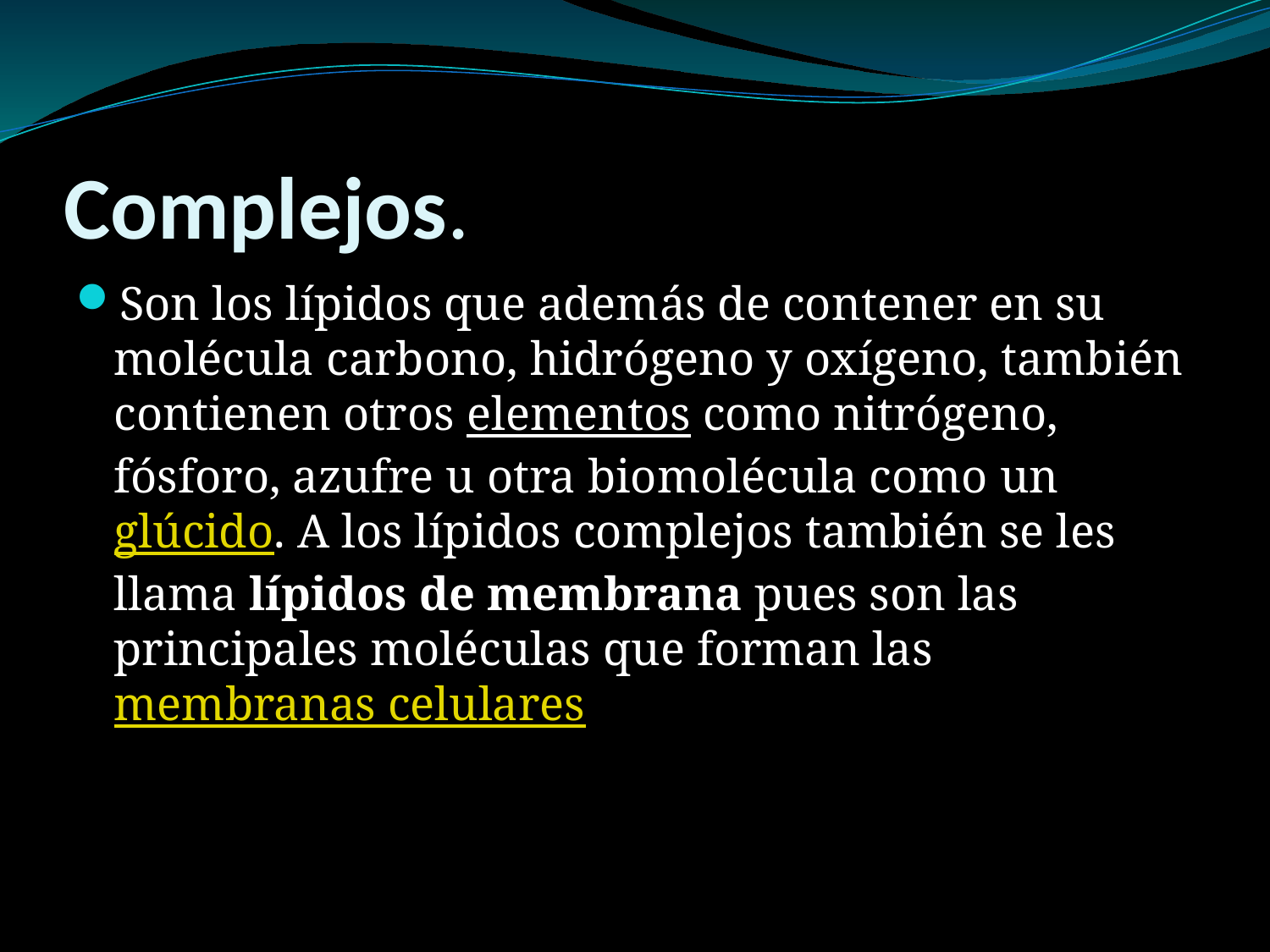

# Complejos.
Son los lípidos que además de contener en su molécula carbono, hidrógeno y oxígeno, también contienen otros elementos como nitrógeno, fósforo, azufre u otra biomolécula como un glúcido. A los lípidos complejos también se les llama lípidos de membrana pues son las principales moléculas que forman las membranas celulares